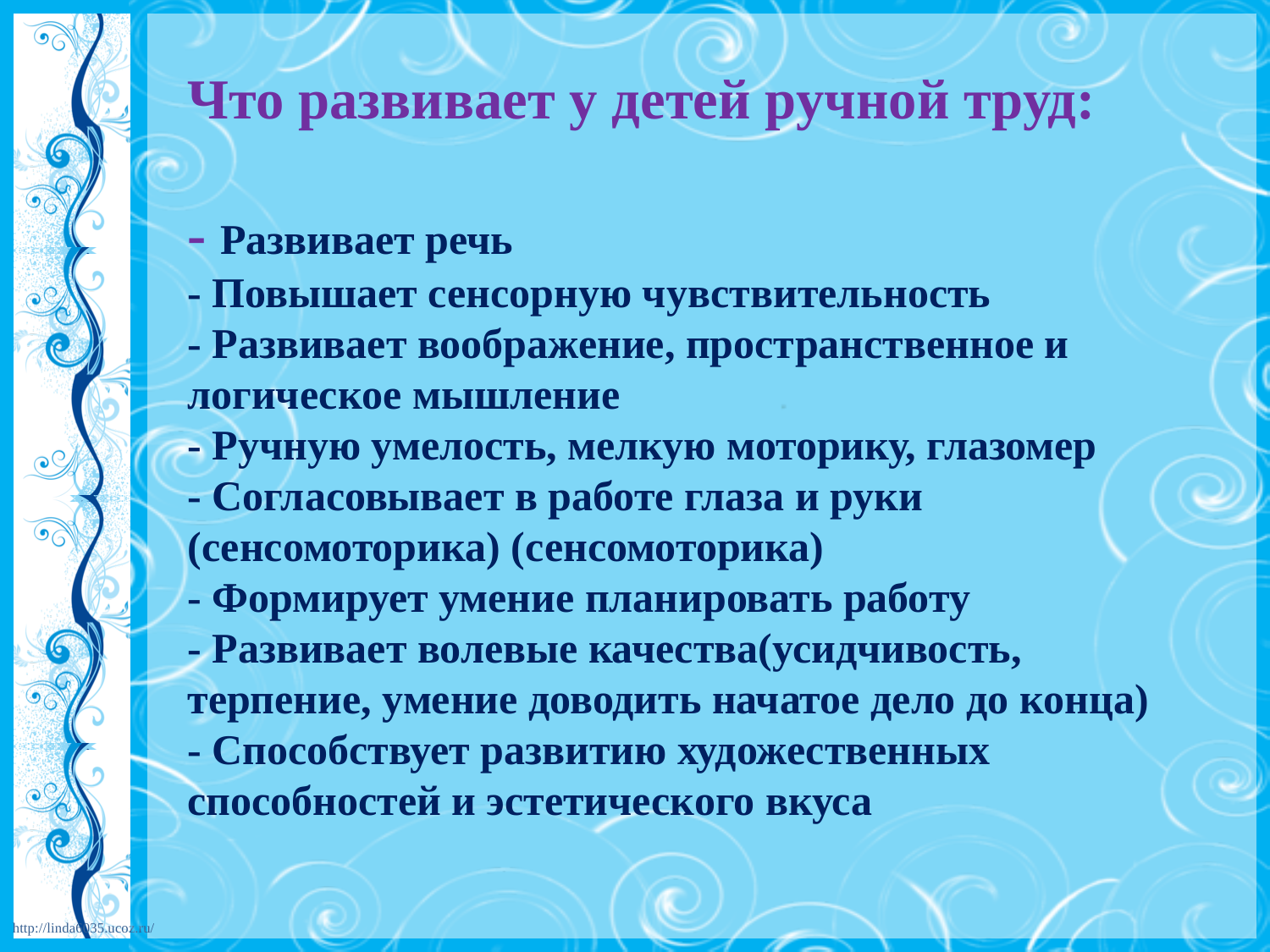

# Что развивает у детей ручной труд: - Развивает речь - Повышает сенсорную чувствительность - Развивает воображение, пространственное и логическое мышление - Ручную умелость, мелкую моторику, глазомер - Согласовывает в работе глаза и руки (сенсомоторика) (сенсомоторика) - Формирует умение планировать работу - Развивает волевые качества(усидчивость, терпение, умение доводить начатое дело до конца) - Способствует развитию художественных способностей и эстетического вкуса